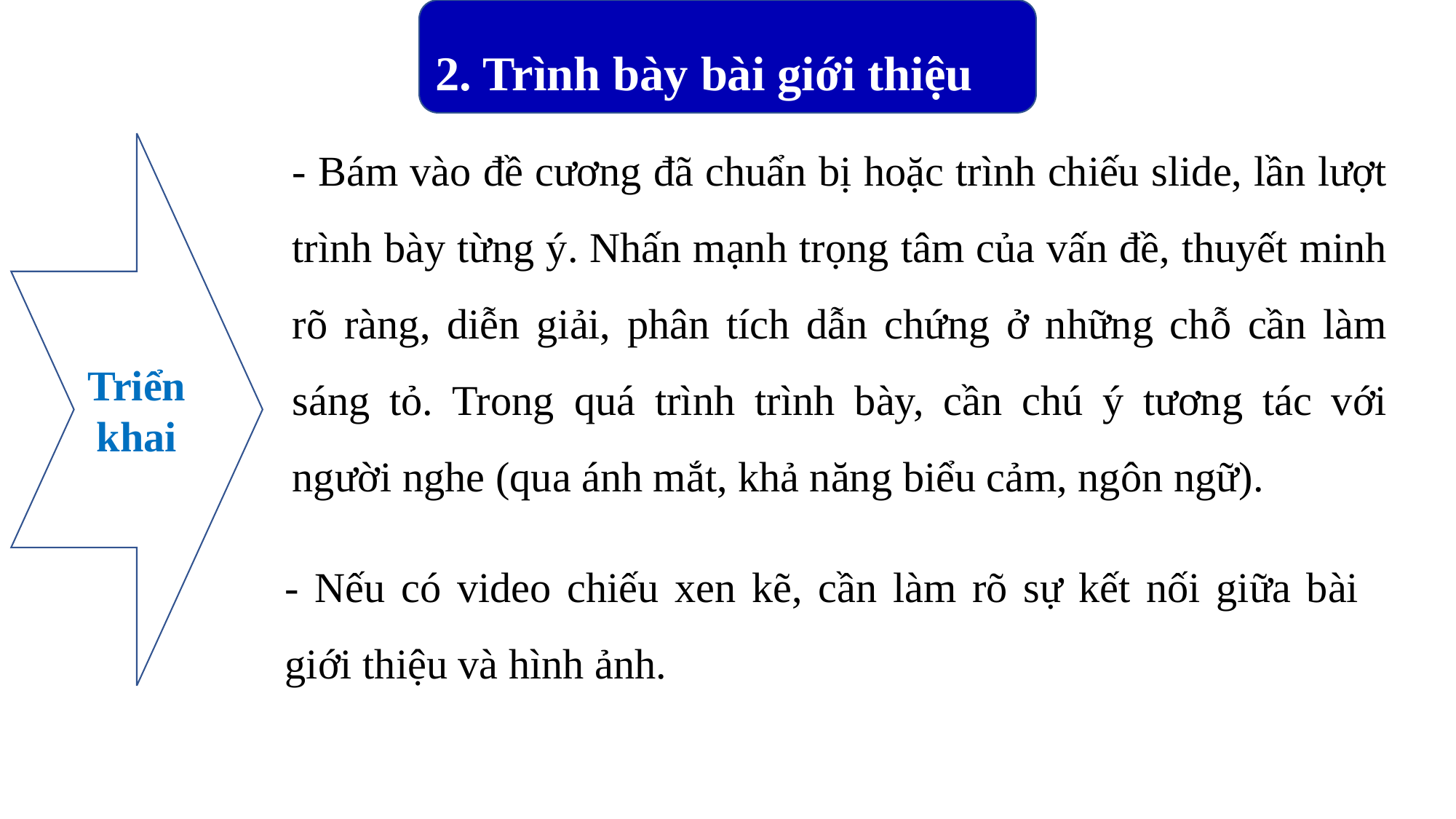

2. Trình bày bài giới thiệu
- Bám vào đề cương đã chuẩn bị hoặc trình chiếu slide, lần lượt trình bày từng ý. Nhấn mạnh trọng tâm của vấn đề, thuyết minh rõ ràng, diễn giải, phân tích dẫn chứng ở những chỗ cần làm sáng tỏ. Trong quá trình trình bày, cần chú ý tương tác với người nghe (qua ánh mắt, khả năng biểu cảm, ngôn ngữ).
Triển khai
- Nếu có video chiếu xen kẽ, cần làm rõ sự kết nối giữa bài giới thiệu và hình ảnh.